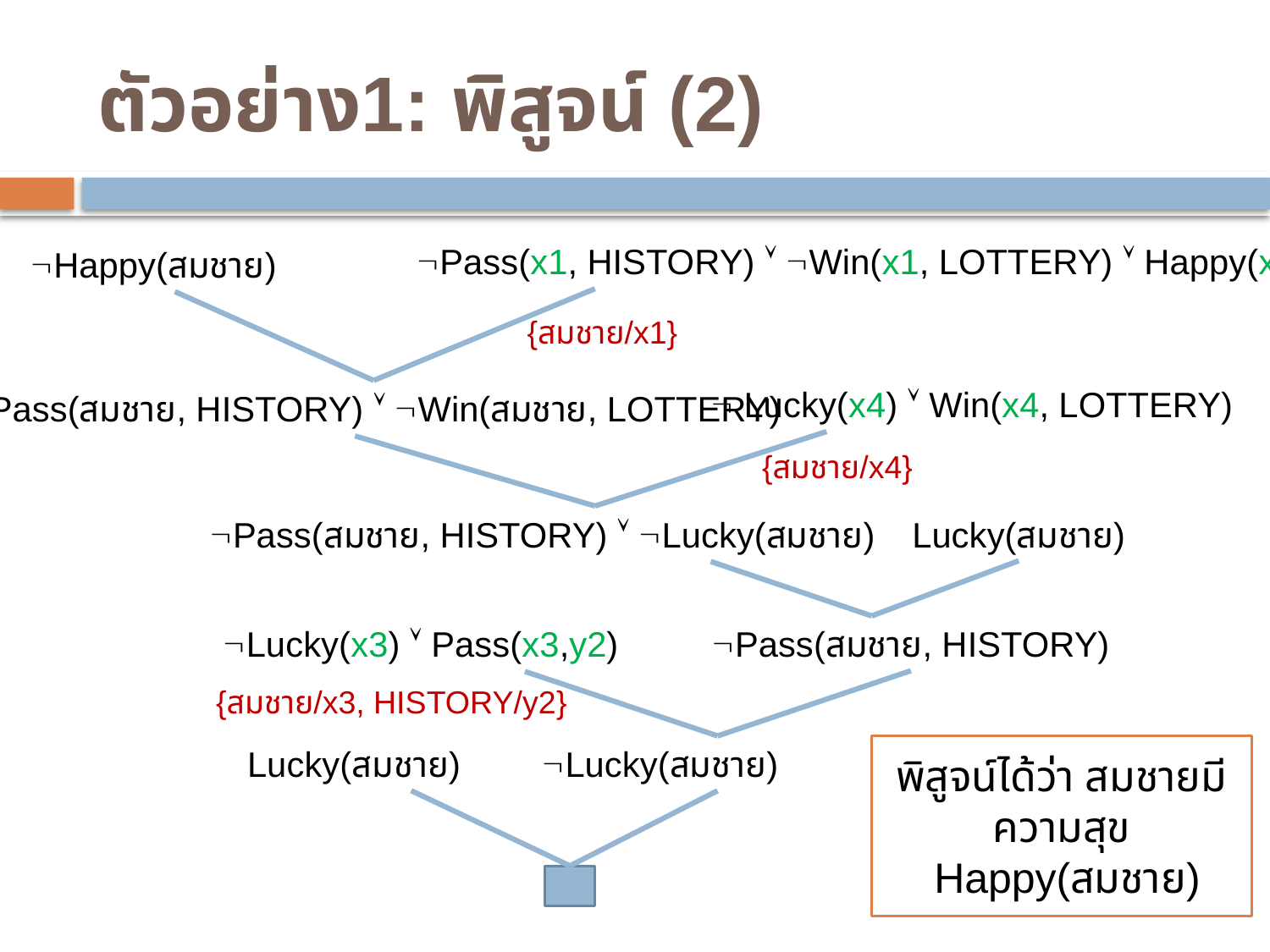

# ตัวอย่าง1: พิสูจน์ (2)
¬Pass(x1, HISTORY) ∨ ¬Win(x1, LOTTERY) ∨ Happy(x1)
¬Happy(สมชาย)
{สมชาย/x1}
¬ Lucky(x4) ∨ Win(x4, LOTTERY)
¬Pass(สมชาย, HISTORY) ∨ ¬Win(สมชาย, LOTTERY)
{สมชาย/x4}
¬Pass(สมชาย, HISTORY) ∨ ¬Lucky(สมชาย)
Lucky(สมชาย)
¬Lucky(x3) ∨ Pass(x3,y2)
¬Pass(สมชาย, HISTORY)
{สมชาย/x3, HISTORY/y2}
Lucky(สมชาย)
¬Lucky(สมชาย)
พิสูจน์ได้ว่า สมชายมีความสุข Happy(สมชาย)